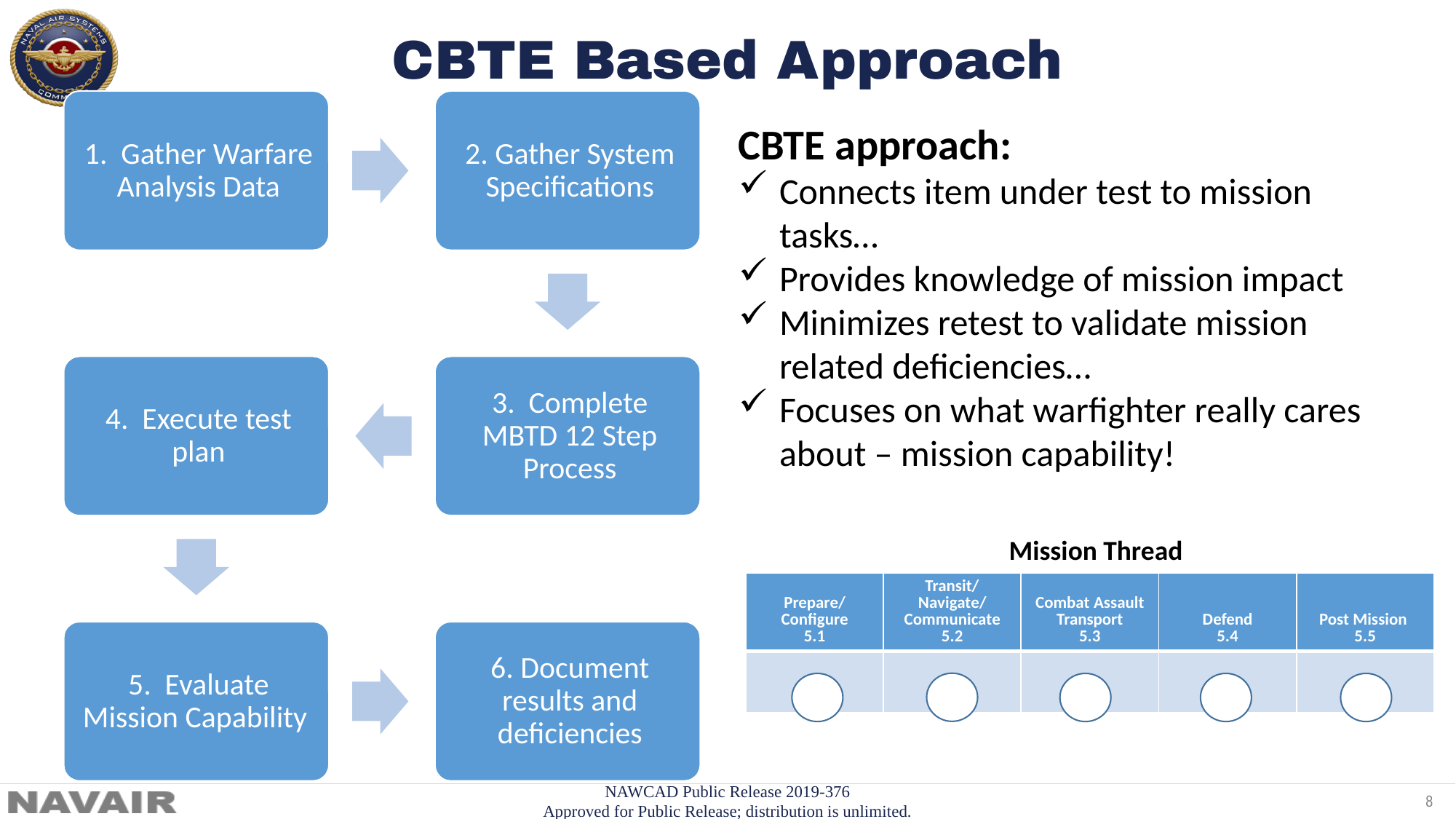

# CBTE Based Approach
1.  Gather Warfare Analysis Data

2. Gather System Specifications

3.  Complete MBTD 12 Step Process

4.  Execute test plan

5.  Evaluate Mission Capability

6. Document results and deficiencies
CBTE approach:
Connects item under test to mission tasks…
Provides knowledge of mission impact
Minimizes retest to validate mission related deficiencies…
Focuses on what warfighter really cares about – mission capability!
Mission Thread
| Prepare/ Configure 5.1 | Transit/ Navigate/ Communicate 5.2 | Combat Assault Transport 5.3 | Defend 5.4 | Post Mission 5.5 |
| --- | --- | --- | --- | --- |
|  |  |  |  |  |

NAWCAD Public Release 2019-376
Approved for Public Release; distribution is unlimited.